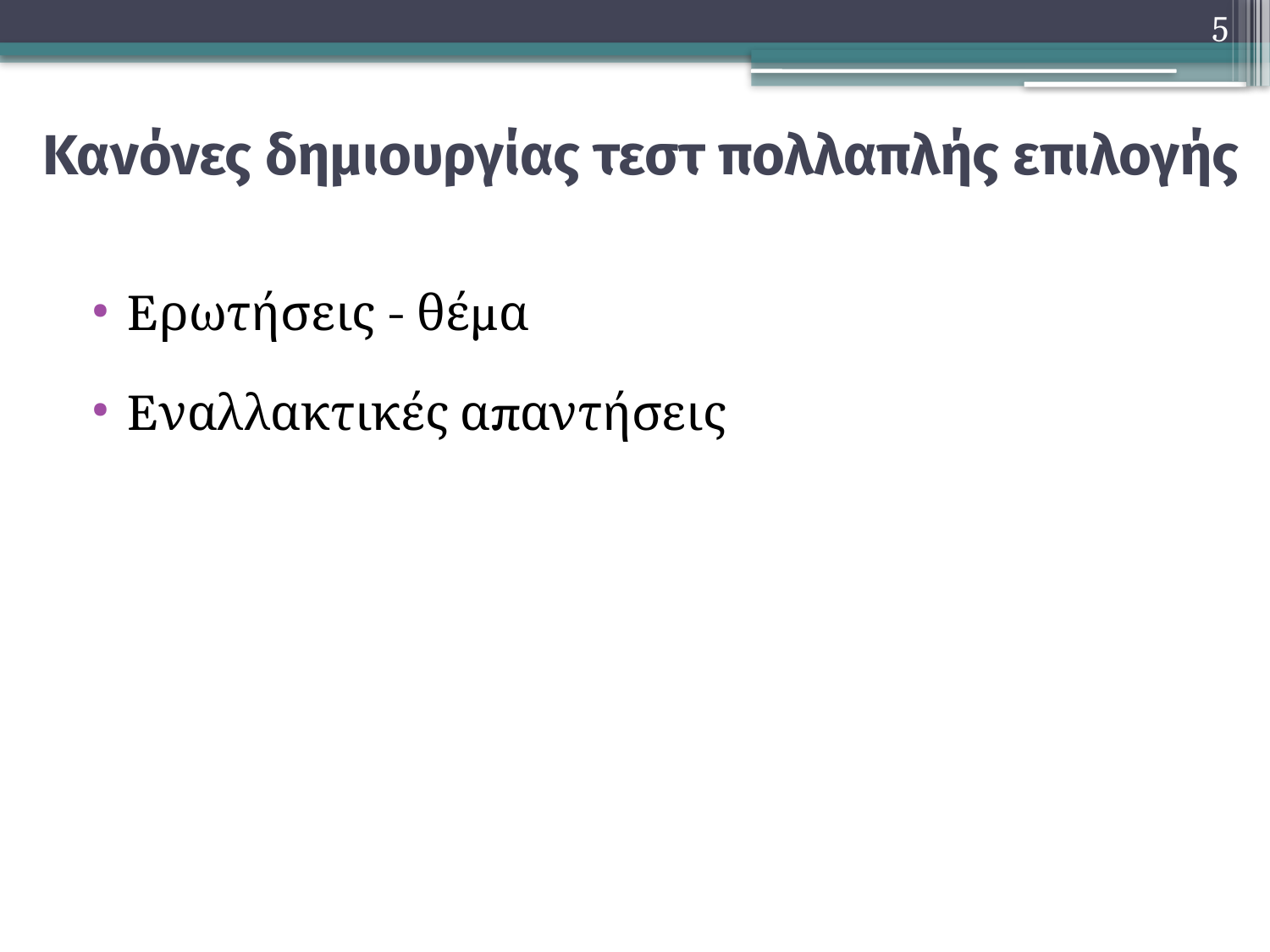

5
# Κανόνες δημιουργίας τεστ πολλαπλής επιλογής
Ερωτήσεις - θέμα
Εναλλακτικές απαντήσεις